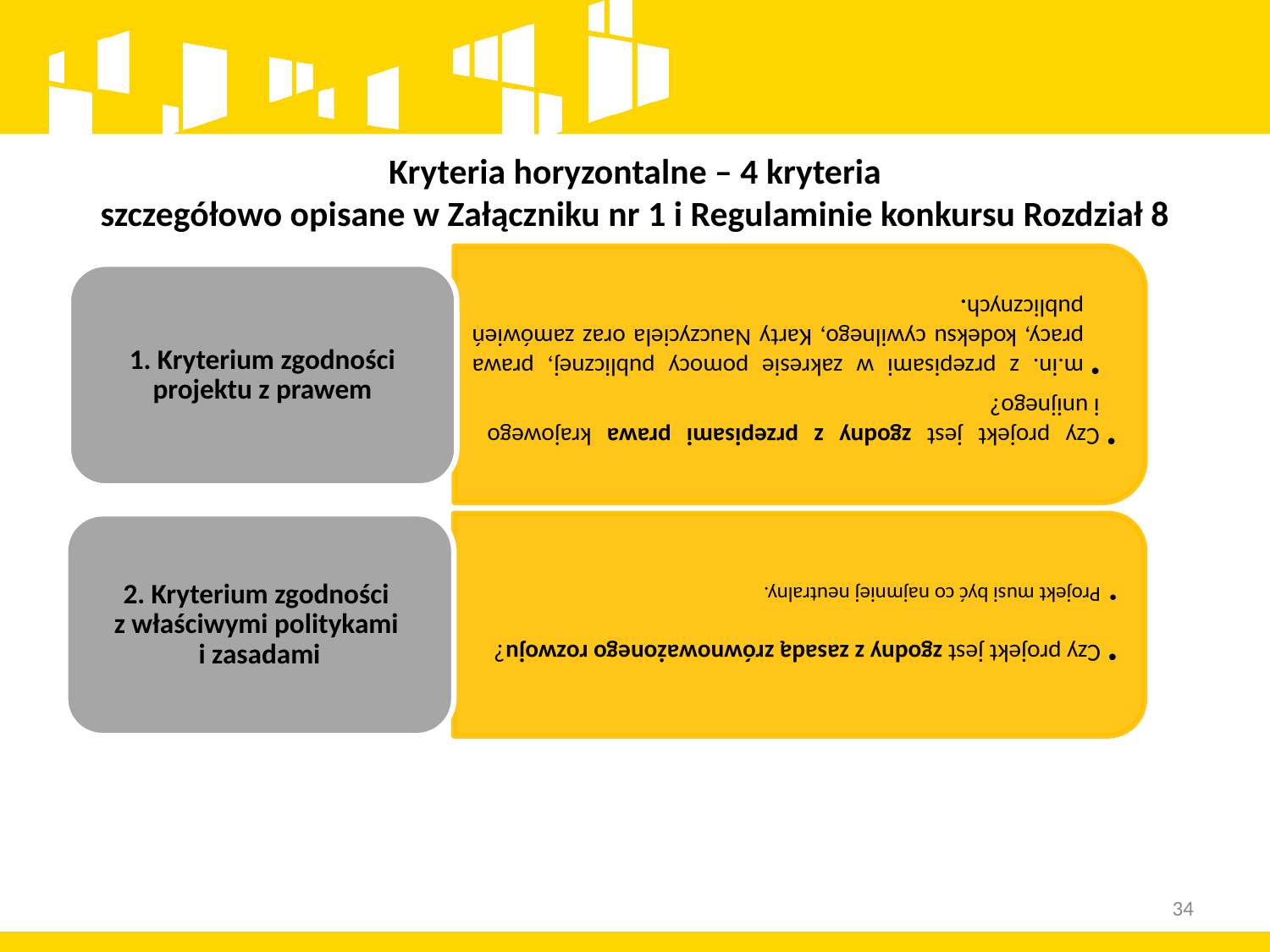

# Kryteria horyzontalne – 4 kryteria szczegółowo opisane w Załączniku nr 1 i Regulaminie konkursu Rozdział 8
Czy projekt jest zgodny z przepisami prawa krajowego
i unijnego?
m.in. z przepisami w zakresie pomocy publicznej, prawa pracy, kodeksu cywilnego, Karty Nauczyciela oraz zamówień publicznych.
1. Kryterium zgodności projektu z prawem
Czy projekt jest zgodny z zasadą zrównoważonego rozwoju?

Projekt musi być co najmniej neutralny.
2. Kryterium zgodności
z właściwymi politykami
i zasadami
34